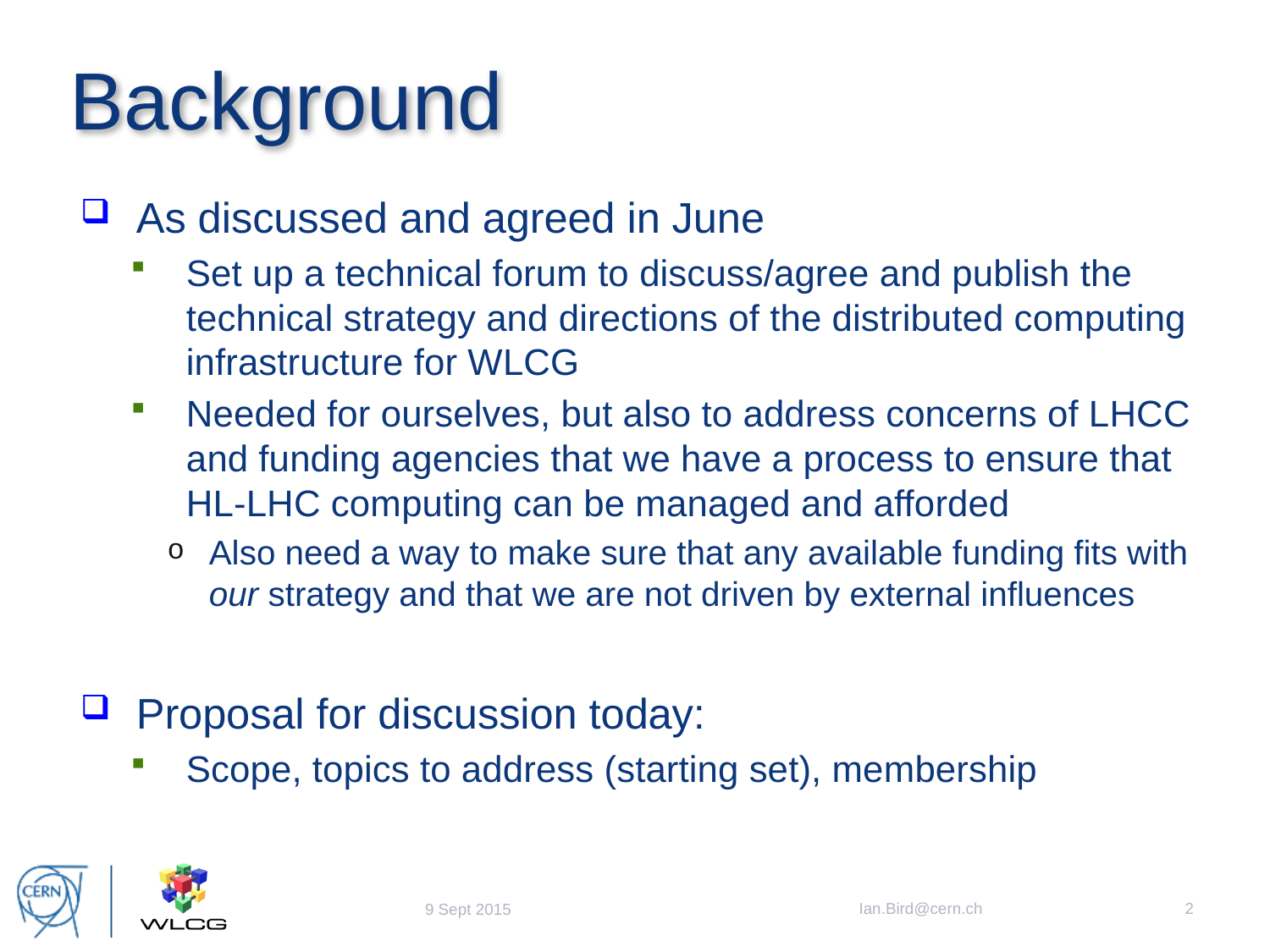

# Background
As discussed and agreed in June
Set up a technical forum to discuss/agree and publish the technical strategy and directions of the distributed computing infrastructure for WLCG
Needed for ourselves, but also to address concerns of LHCC and funding agencies that we have a process to ensure that HL-LHC computing can be managed and afforded
Also need a way to make sure that any available funding fits with our strategy and that we are not driven by external influences

Proposal for discussion today:
Scope, topics to address (starting set), membership
Ian.Bird@cern.ch
2
9 Sept 2015